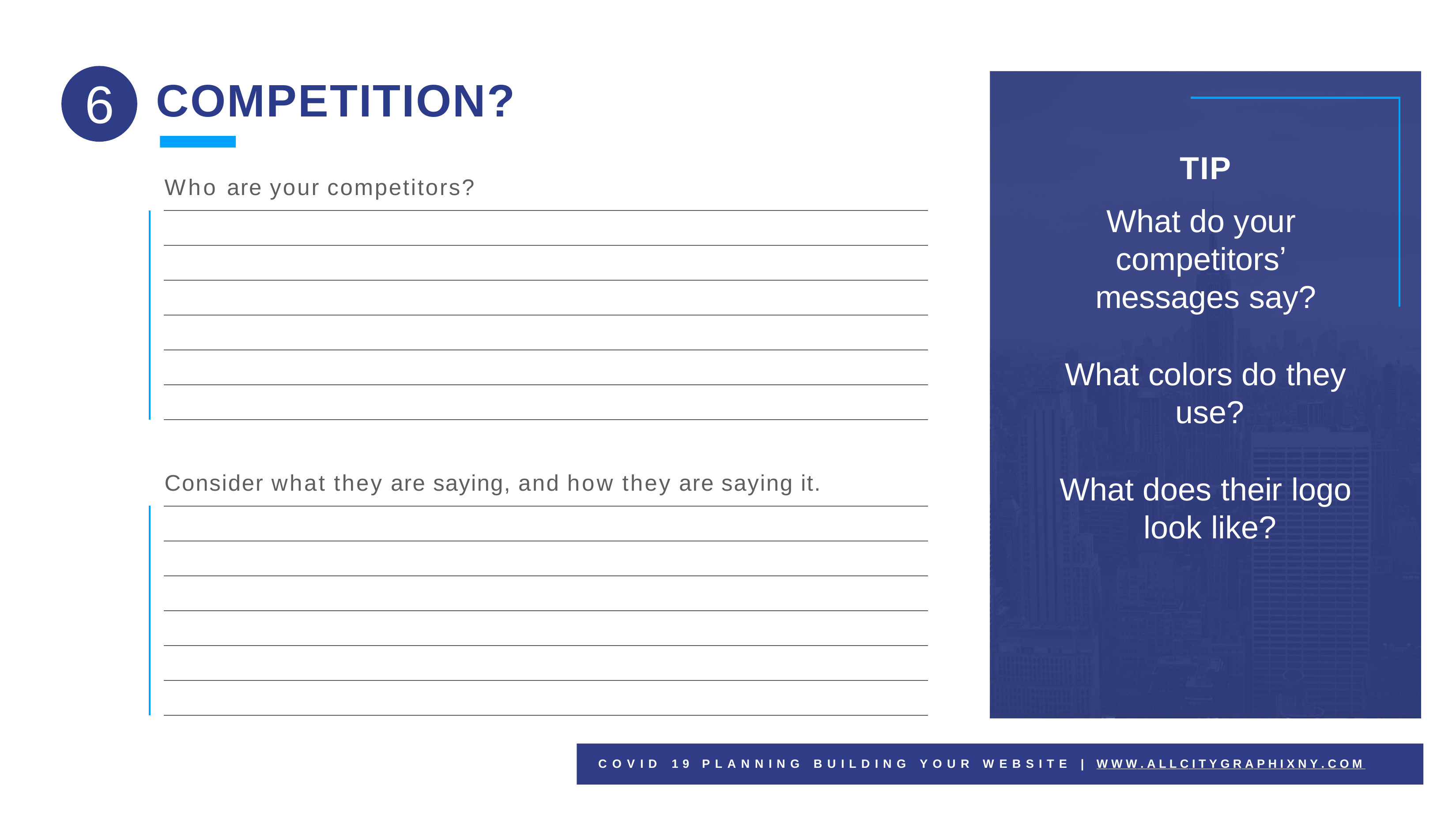

# 6
COMPETITION?

TIP
What do your  competitorsʼ  messages say?

What colors do they  use?

What does their logo  look like?

Who are your competitors?

Consider what they are saying, and how they are saying it.

C O V I D	1 9	P L A N N I N G	B U I L D I N G	Y O U R	W E B S I T E	|
W W W . A L L C I T Y G R A P H I X N Y . C O M